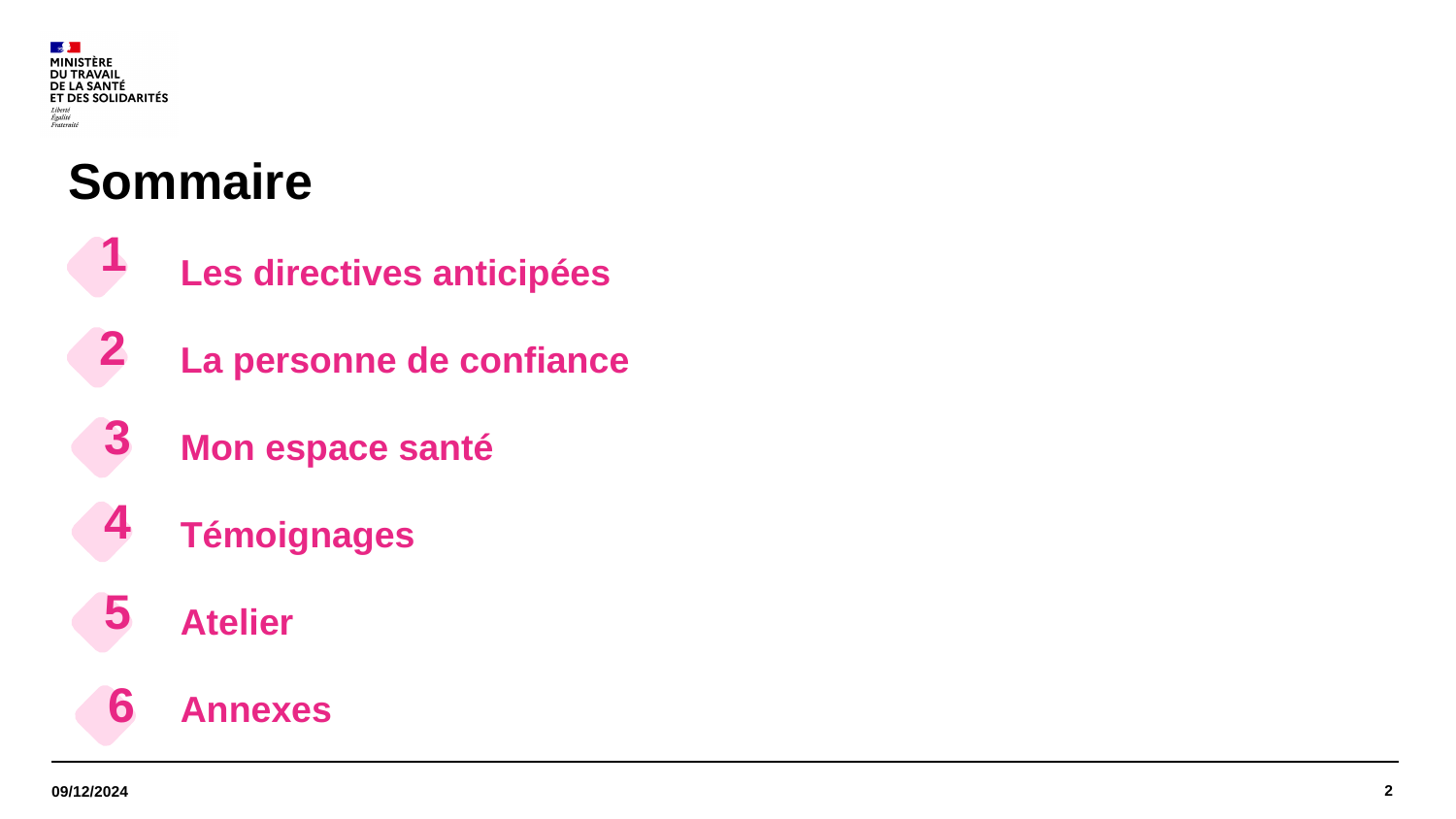

# Sommaire
1
Les directives anticipées

La personne de confiance

Mon espace santé

Témoignages

Atelier

Annexes

2

3

4

5

6

2
09/12/2024